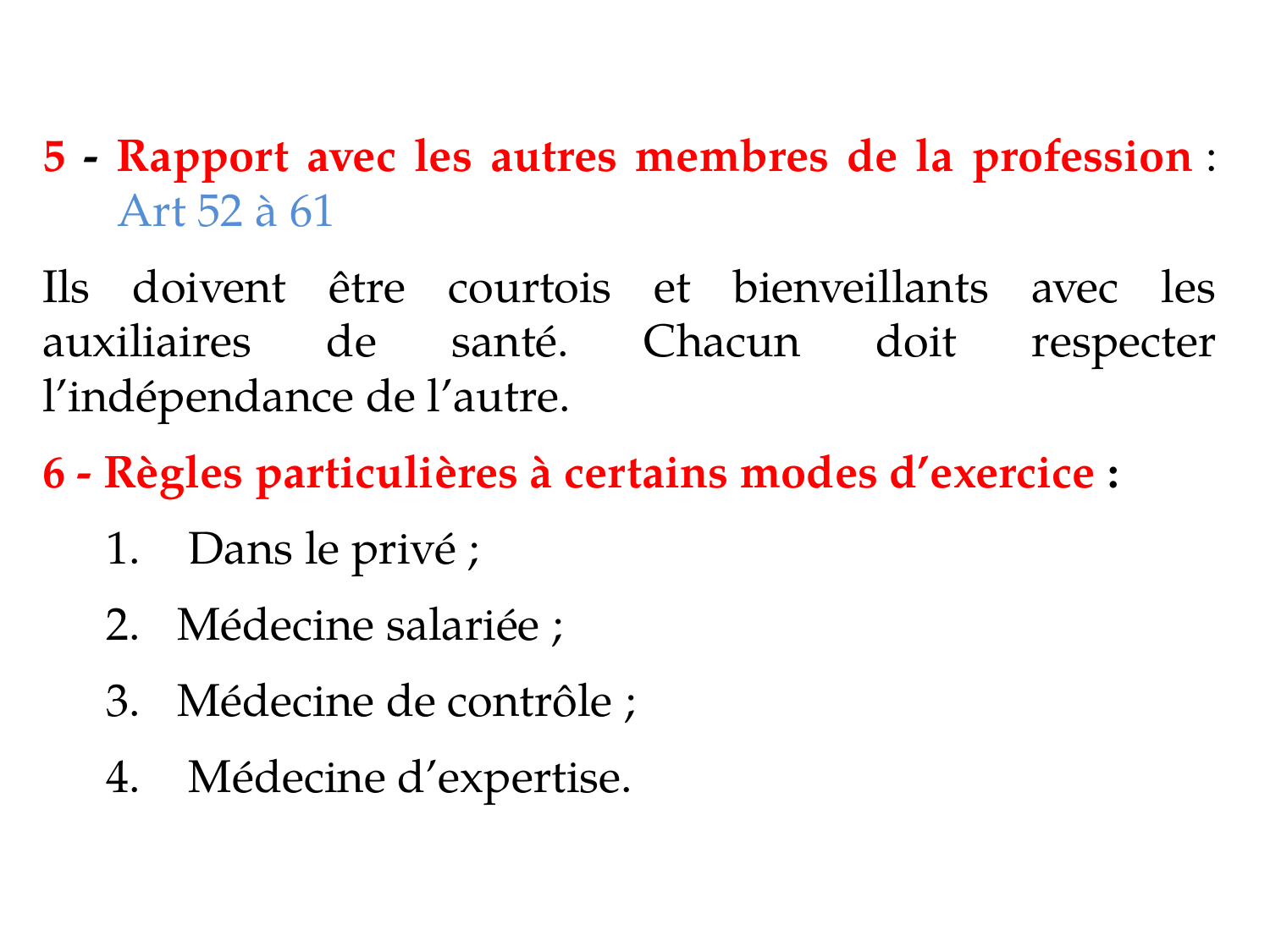

5 - Rapport avec les autres membres de la profession : Art 52 à 61
Ils doivent être courtois et bienveillants avec les auxiliaires de santé. Chacun doit respecter l’indépendance de l’autre.
6 - Règles particulières à certains modes d’exercice :
 Dans le privé ;
Médecine salariée ;
Médecine de contrôle ;
 Médecine d’expertise.